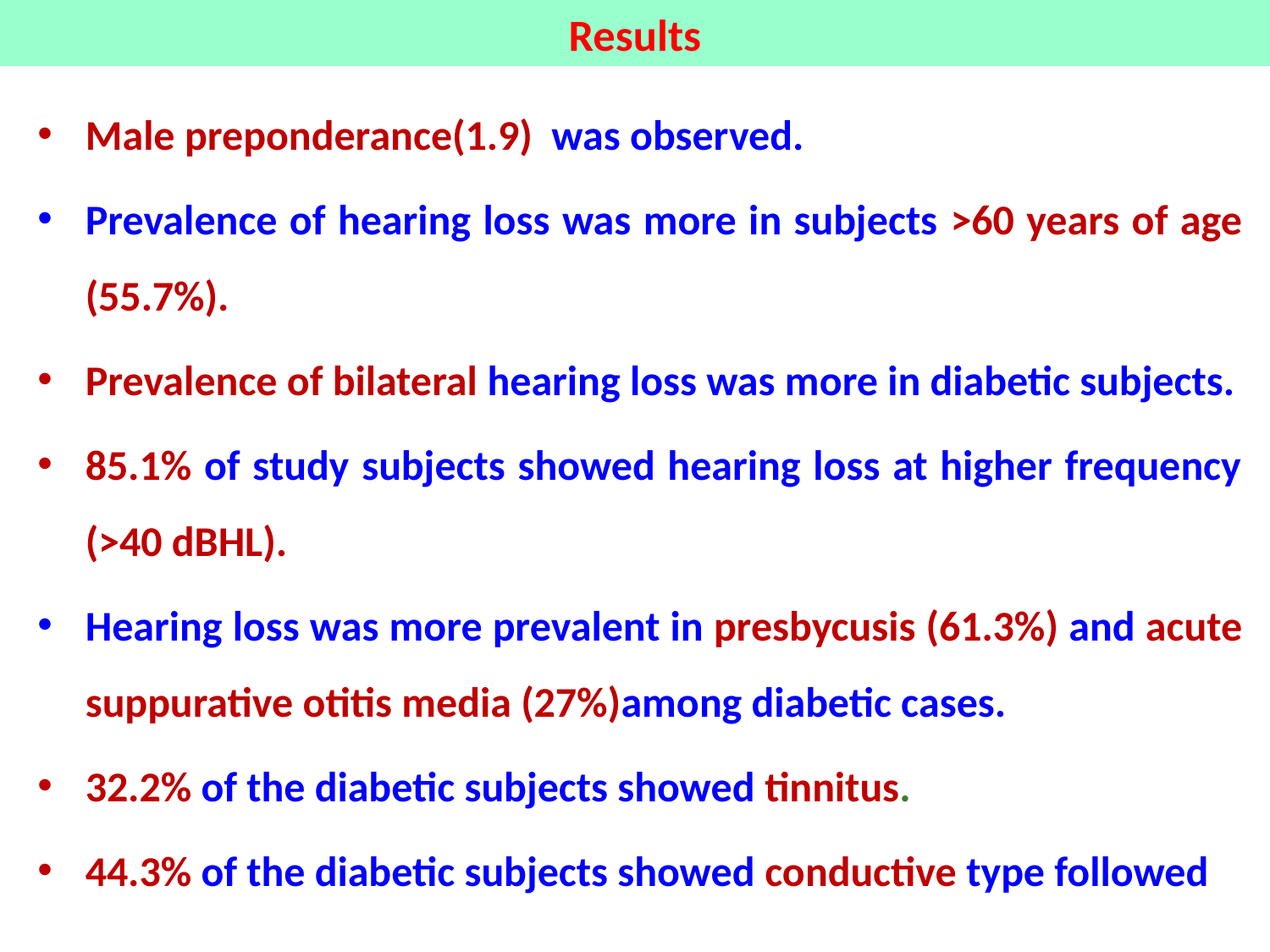

# Results
Male preponderance(1.9)  was observed.
Prevalence of hearing loss was more in subjects >60 years of age (55.7%).
Prevalence of bilateral hearing loss was more in diabetic subjects.
85.1% of study subjects showed hearing loss at higher frequency (>40 dBHL).
Hearing loss was more prevalent in presbycusis (61.3%) and acute suppurative otitis media (27%)among diabetic cases.
32.2% of the diabetic subjects showed tinnitus.
44.3% of the diabetic subjects showed conductive type followed